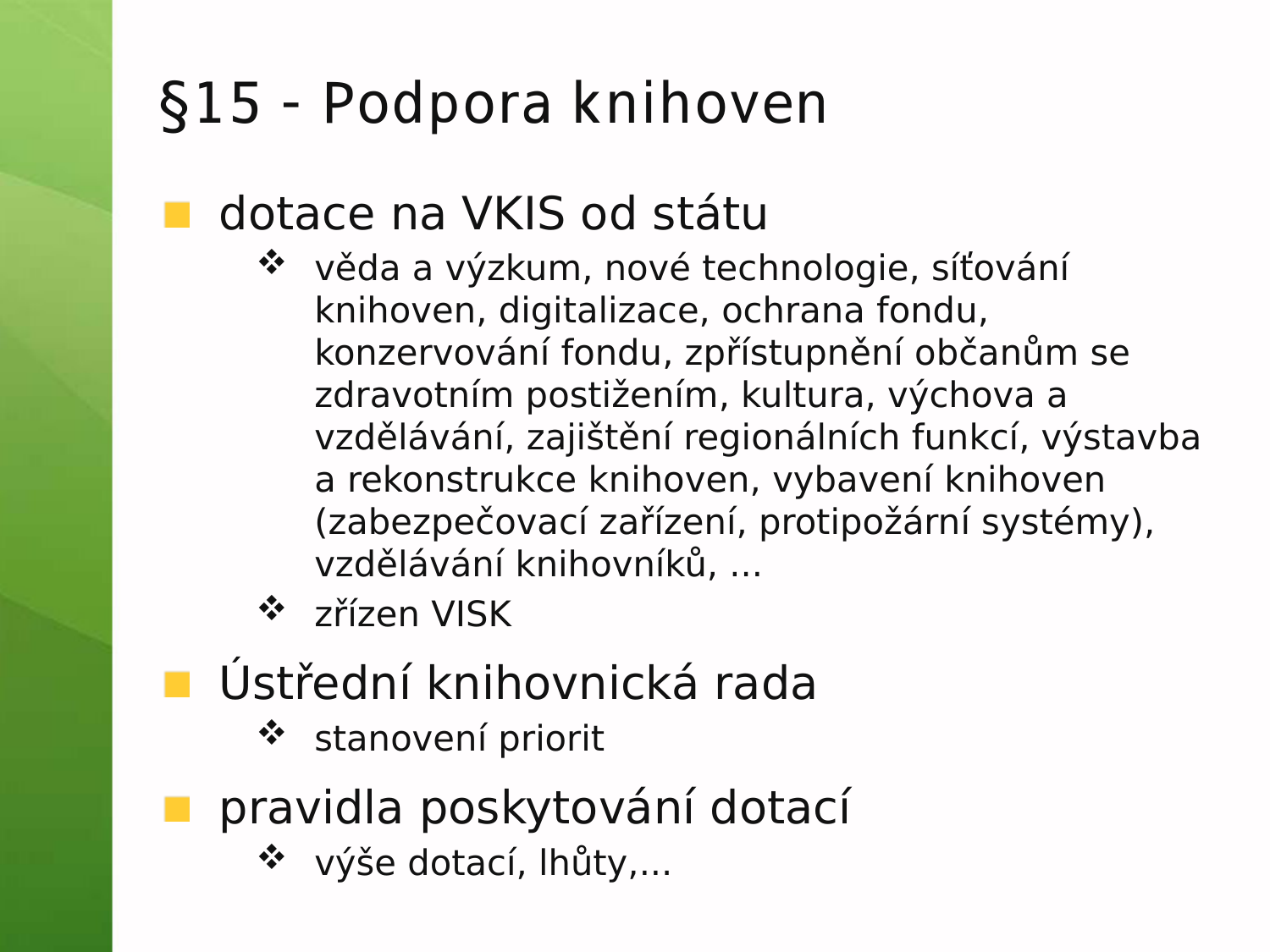

# §15 - Podpora knihoven
dotace na VKIS od státu
věda a výzkum, nové technologie, síťování knihoven, digitalizace, ochrana fondu, konzervování fondu, zpřístupnění občanům se zdravotním postižením, kultura, výchova a vzdělávání, zajištění regionálních funkcí, výstavba a rekonstrukce knihoven, vybavení knihoven (zabezpečovací zařízení, protipožární systémy), vzdělávání knihovníků, ...
zřízen VISK
Ústřední knihovnická rada
stanovení priorit
pravidla poskytování dotací
výše dotací, lhůty,...